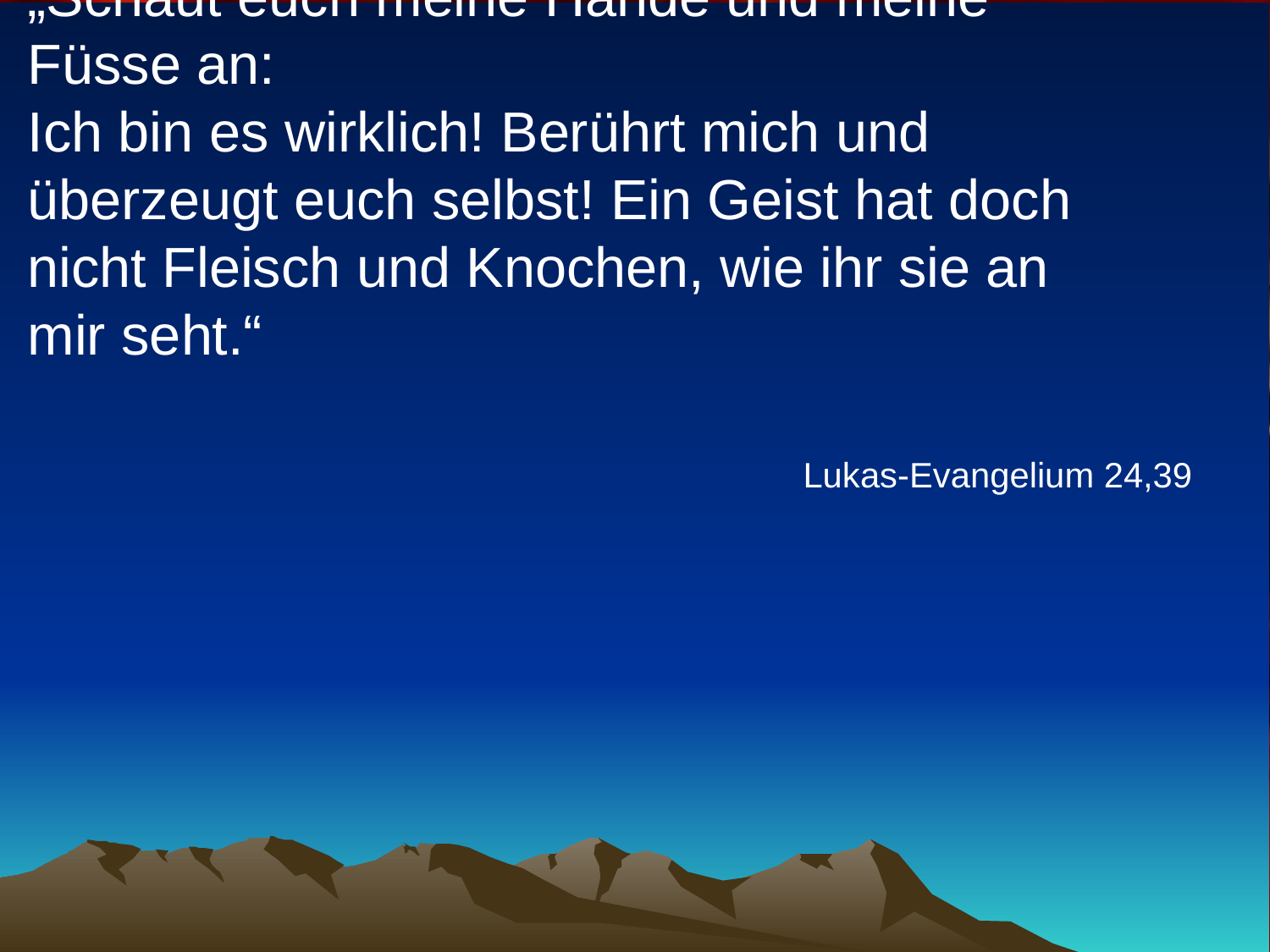

# „Schaut euch meine Hände und meine Füsse an: Ich bin es wirklich! Berührt mich und überzeugt euch selbst! Ein Geist hat doch nicht Fleisch und Knochen, wie ihr sie an mir seht.“
Lukas-Evangelium 24,39